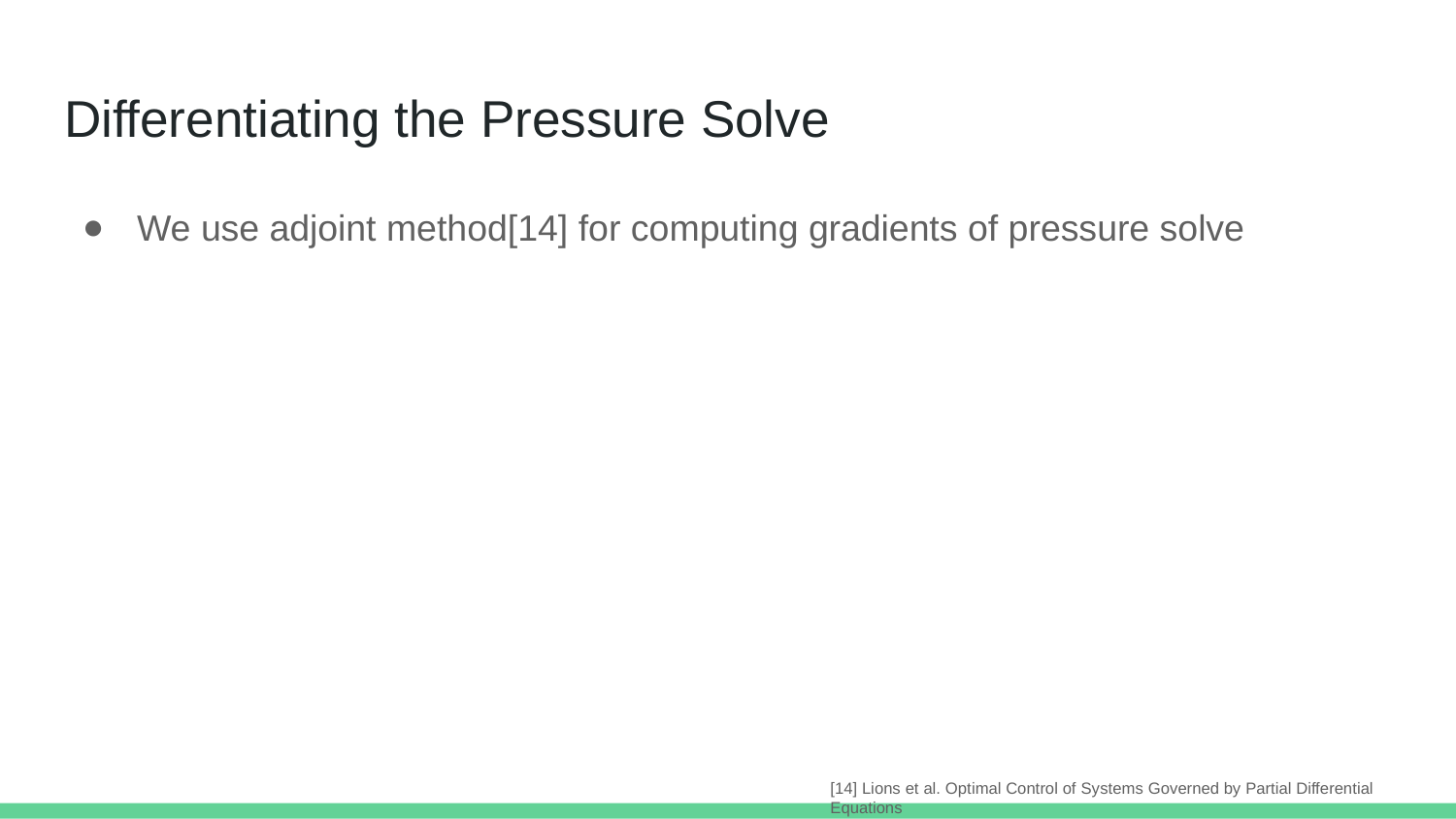

# Differentiating the Pressure Solve
We use adjoint method[14] for computing gradients of pressure solve
[14] Lions et al. Optimal Control of Systems Governed by Partial Differential Equations